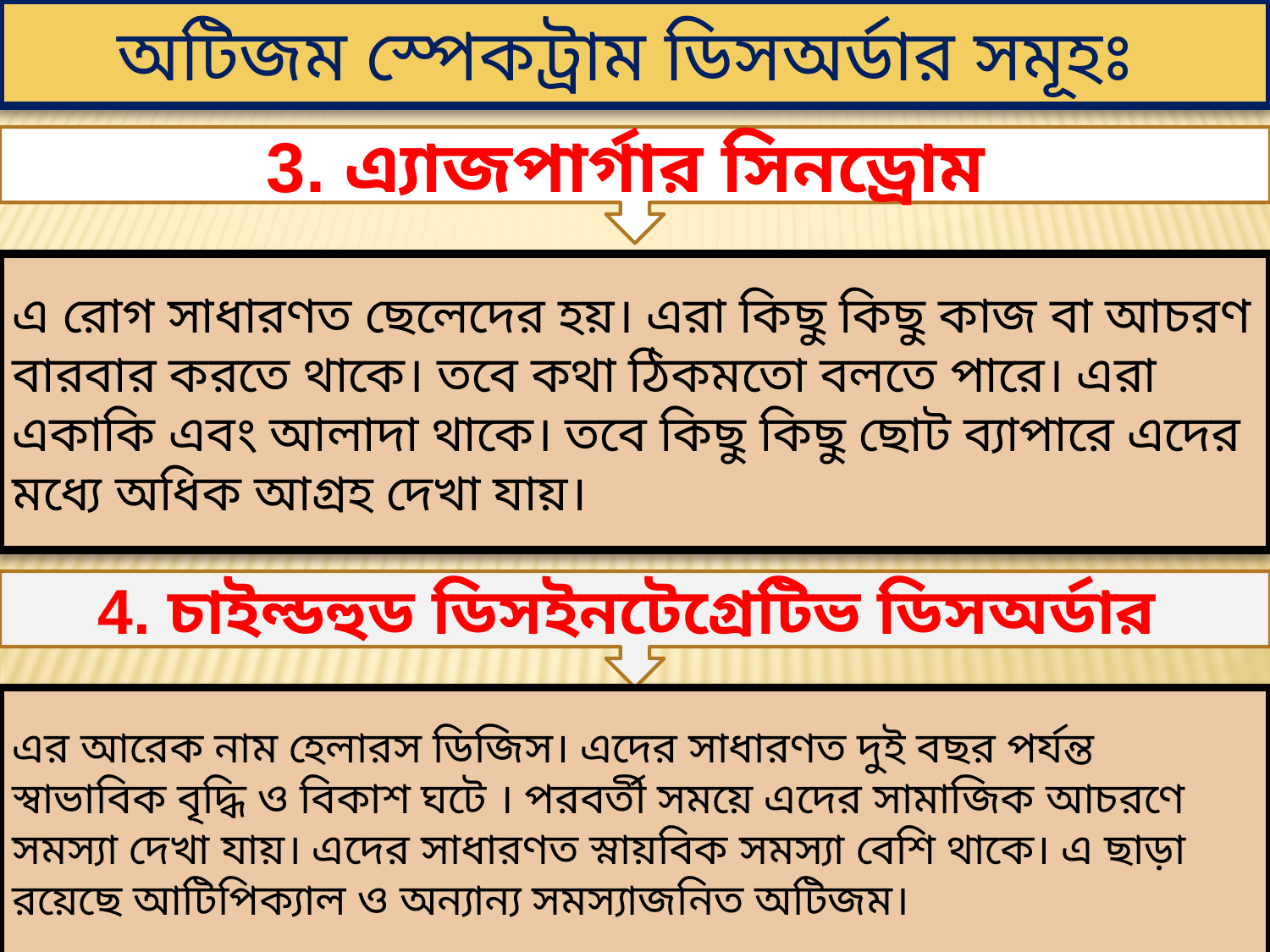

অটিজম স্পেকট্রাম ডিসঅর্ডার সমূহঃ
3. এ্যাজপার্গার সিনড্রোম
এ রোগ সাধারণত ছেলেদের হয়। এরা কিছু কিছু কাজ বা আচরণ বারবার করতে থাকে। তবে কথা ঠিকমতো বলতে পারে। এরা একাকি এবং আলাদা থাকে। তবে কিছু কিছু ছোট ব্যাপারে এদের মধ্যে অধিক আগ্রহ দেখা যায়।
4. চাইল্ডহুড ডিসইনটেগ্রেটিভ ডিসঅর্ডার

এর আরেক নাম হেলারস ডিজিস। এদের সাধারণত দুই বছর পর্যন্ত স্বাভাবিক বৃদ্ধি ও বিকাশ ঘটে । পরবর্তী সময়ে এদের সামাজিক আচরণে সমস্যা দেখা যায়। এদের সাধারণত স্নায়বিক সমস্যা বেশি থাকে। এ ছাড়া রয়েছে আটিপিক্যাল ও অন্যান্য সমস্যাজনিত অটিজম।